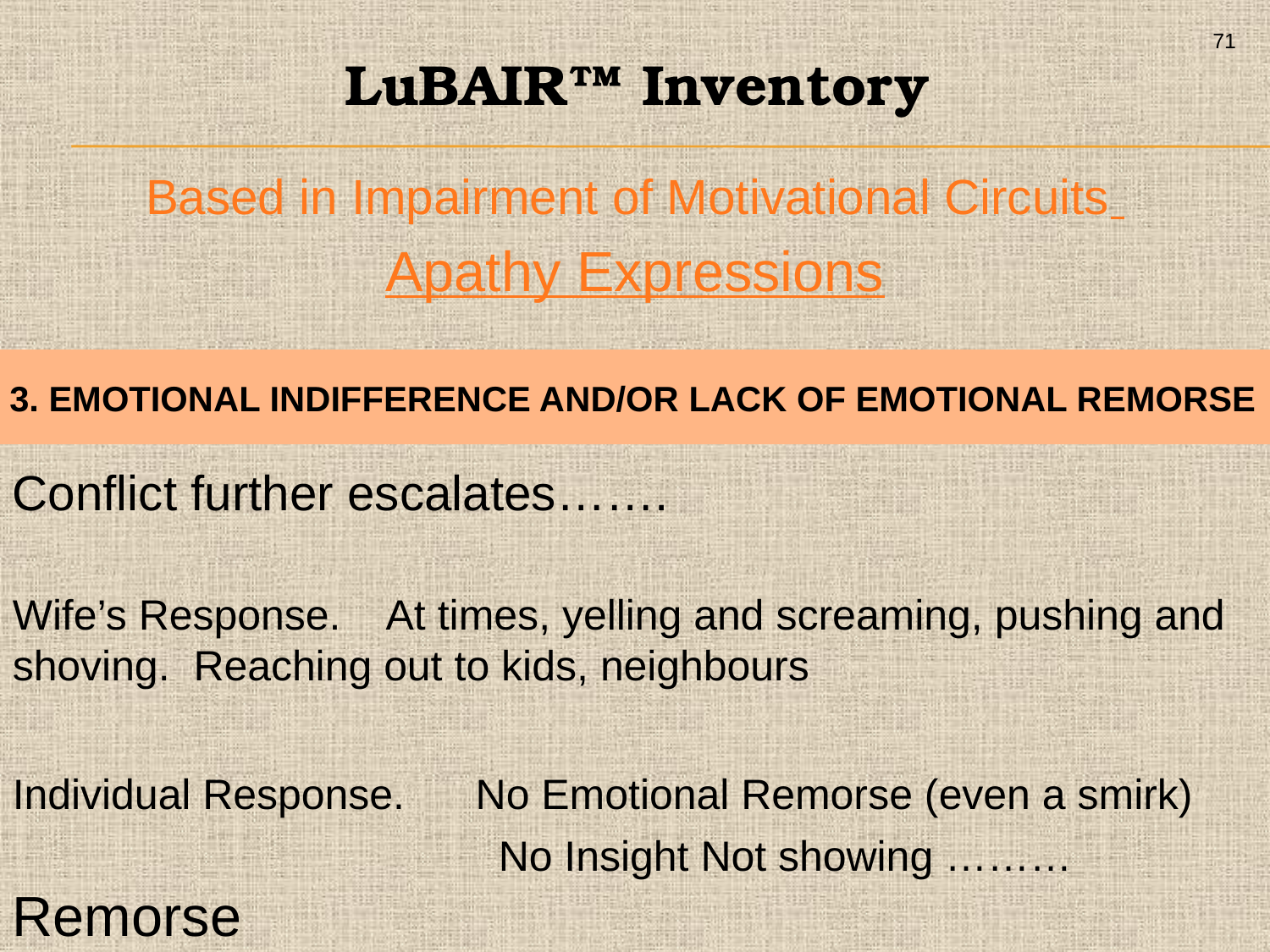

71
LuBAIR™ Inventory
Based in Impairment of Motivational Circuits
Apathy Expressions

Conflict further escalates…….

Wife’s Response.    At times, yelling and screaming, pushing and shoving.  Reaching out to kids, neighbours

Individual Response.      No Emotional Remorse (even a smirk)
                                         No Insight Not showing ……… Remorse

| 3. EMOTIONAL INDIFFERENCE AND/OR LACK OF EMOTIONAL REMORSE |
| --- |